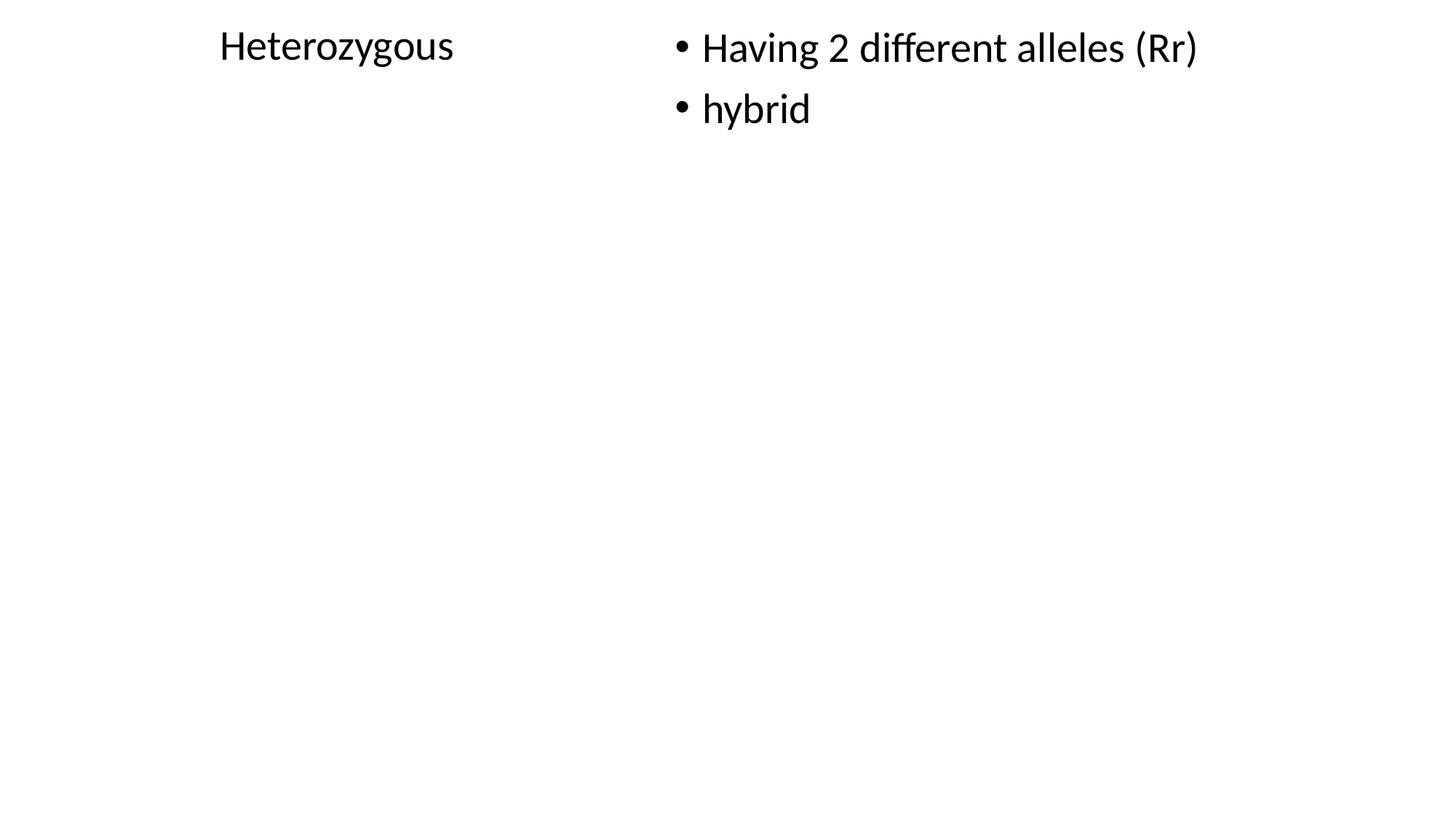

Heterozygous
Having 2 different alleles (Rr)
hybrid